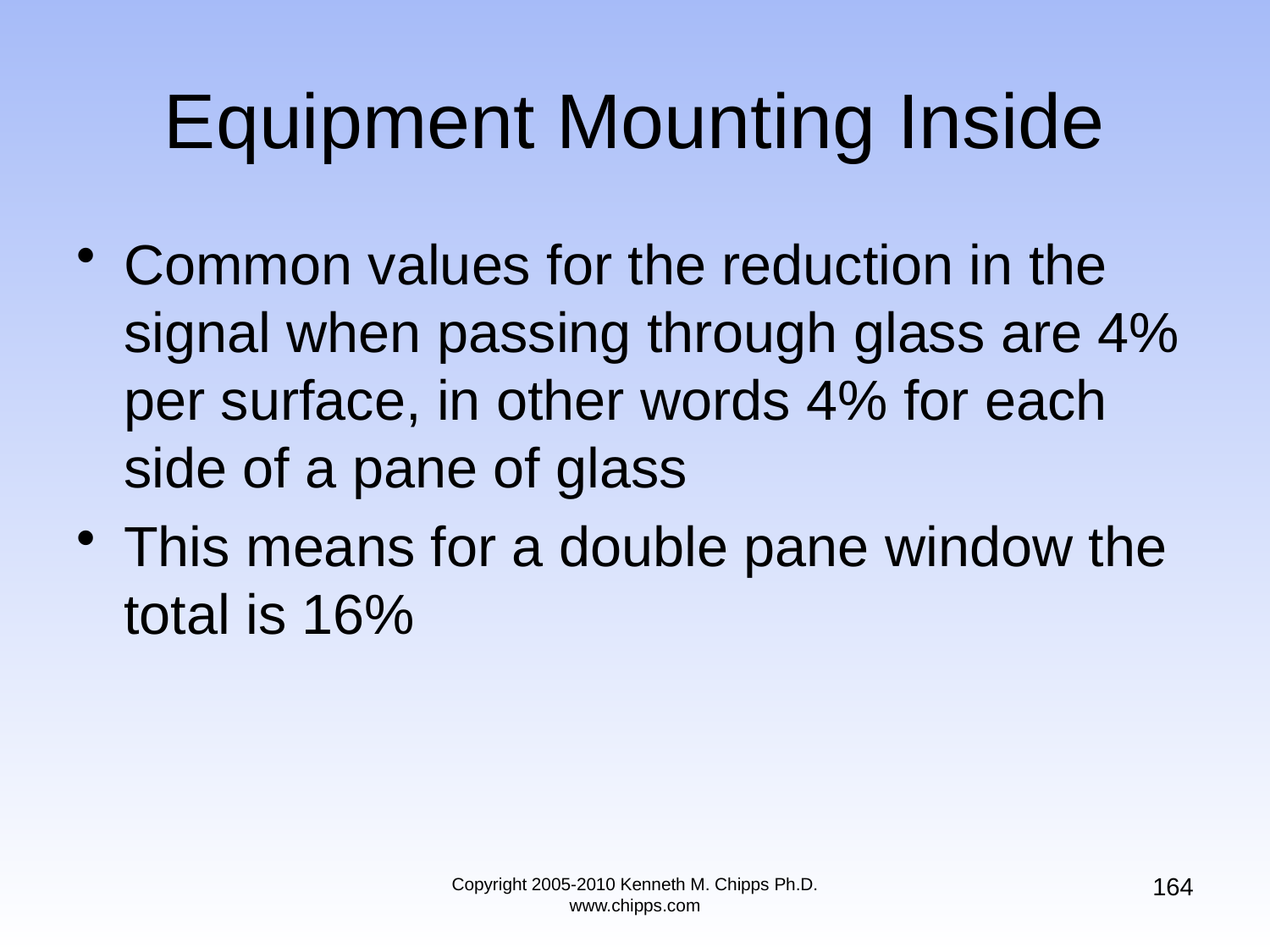

# Equipment Mounting Inside
Common values for the reduction in the signal when passing through glass are 4% per surface, in other words 4% for each side of a pane of glass
This means for a double pane window the total is 16%
164
Copyright 2005-2010 Kenneth M. Chipps Ph.D. www.chipps.com